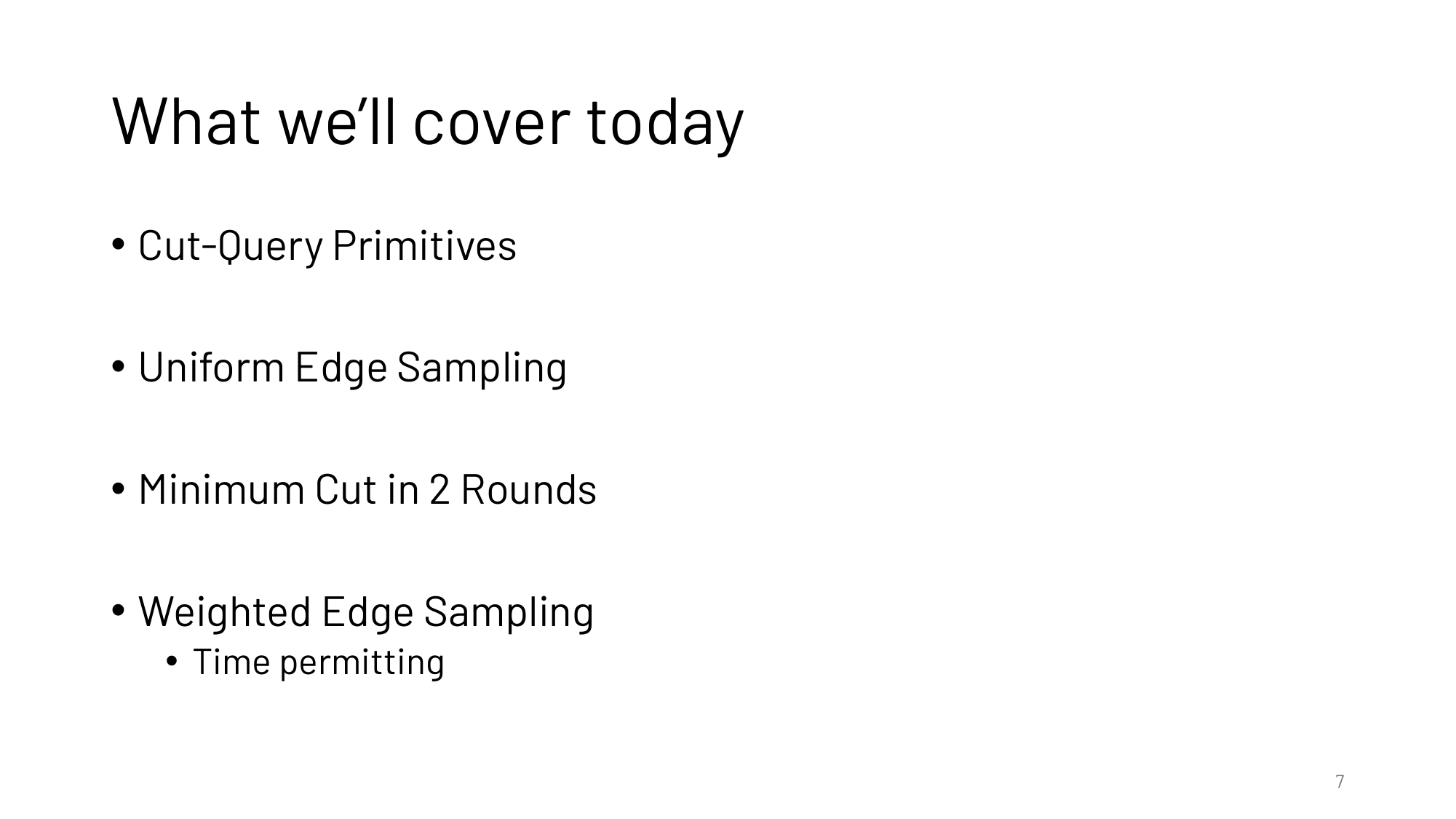

# What we’ll cover today
Cut-Query Primitives

Uniform Edge Sampling

Minimum Cut in 2 Rounds

Weighted Edge Sampling
Time permitting

7